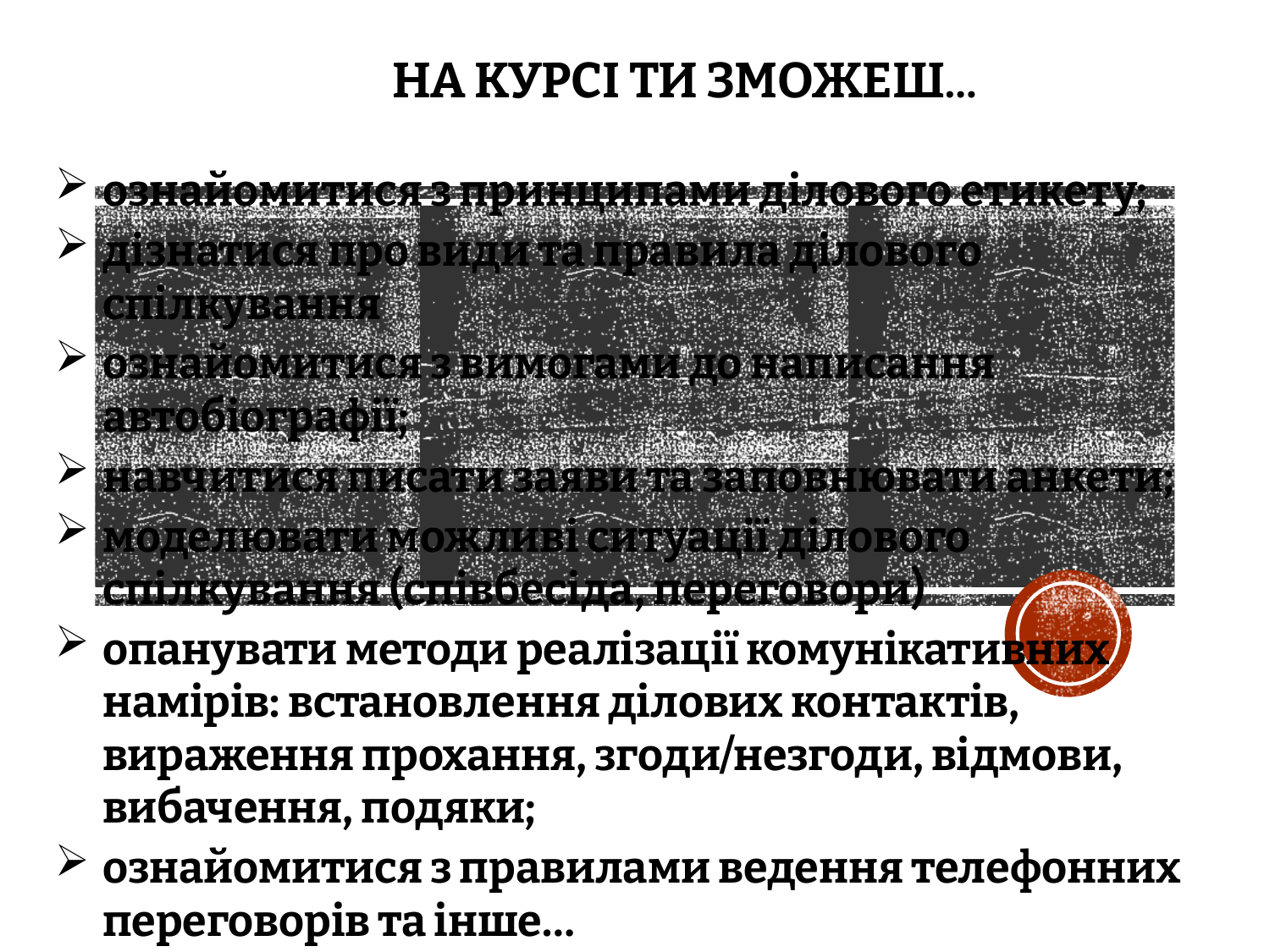

На курсі ти зможеш…

ознайомитися з принципами ділового етикету;
дізнатися про види та правила ділового спілкування
ознайомитися з вимогами до написання автобіографії;
навчитися писати заяви та заповнювати анкети;
моделювати можливі ситуації ділового спілкування (співбесіда, переговори)
опанувати методи реалізації комунікативних намірів: встановлення ділових контактів, вираження прохання, згоди/незгоди, відмови, вибачення, подяки;
ознайомитися з правилами ведення телефонних переговорів та інше…